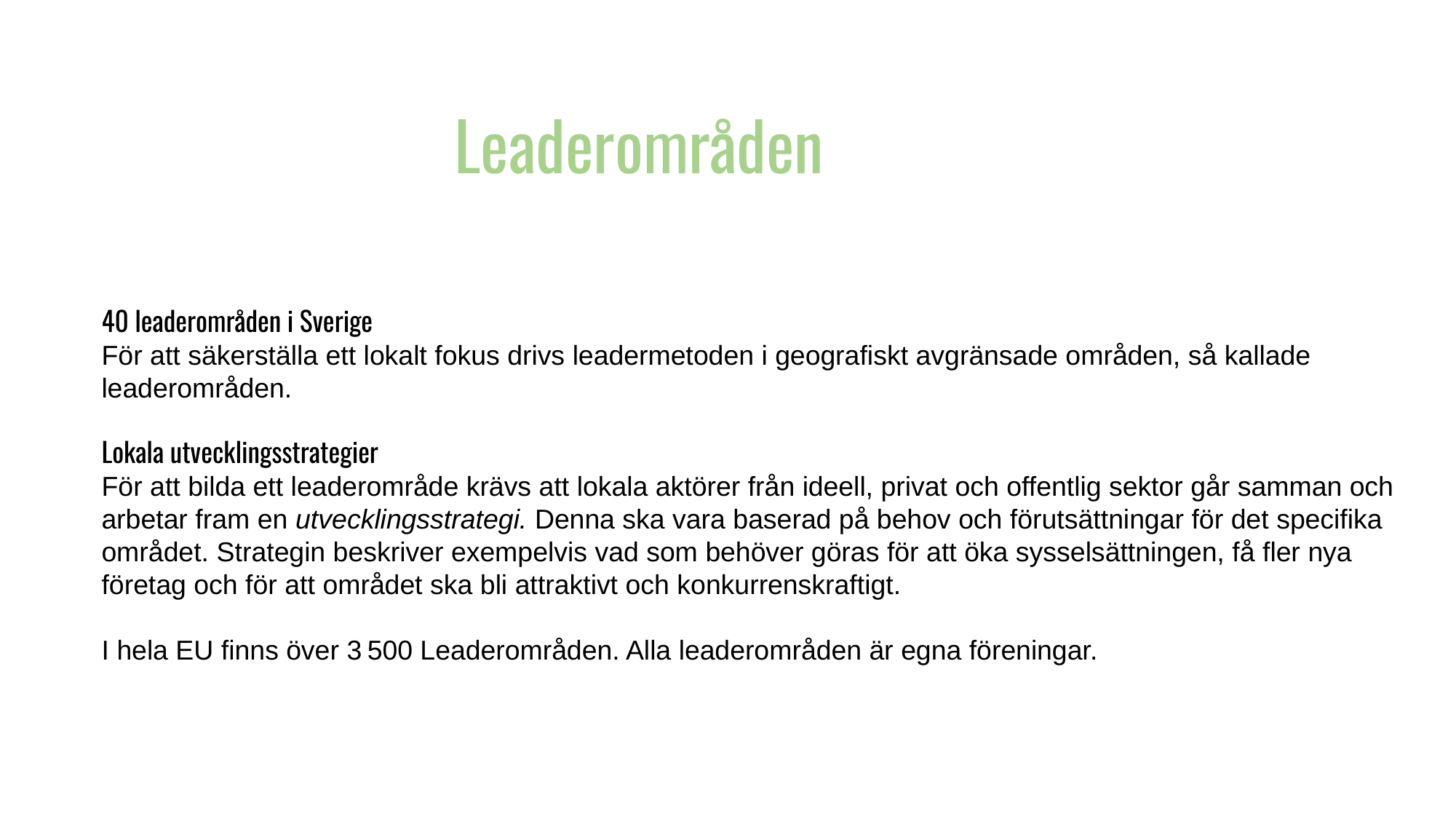

Leaderområden

40 leaderområden i Sverige
För att säkerställa ett lokalt fokus drivs leadermetoden i geografiskt avgränsade områden, så kallade leaderområden.

Lokala utvecklingsstrategier
För att bilda ett leaderområde krävs att lokala aktörer från ideell, privat och offentlig sektor går samman och arbetar fram en utvecklingsstrategi. Denna ska vara baserad på behov och förutsättningar för det specifika området. Strategin beskriver exempelvis vad som behöver göras för att öka sysselsättningen, få fler nya företag och för att området ska bli attraktivt och konkurrenskraftigt.

I hela EU finns över 3 500 Leaderområden. Alla leaderområden är egna föreningar.